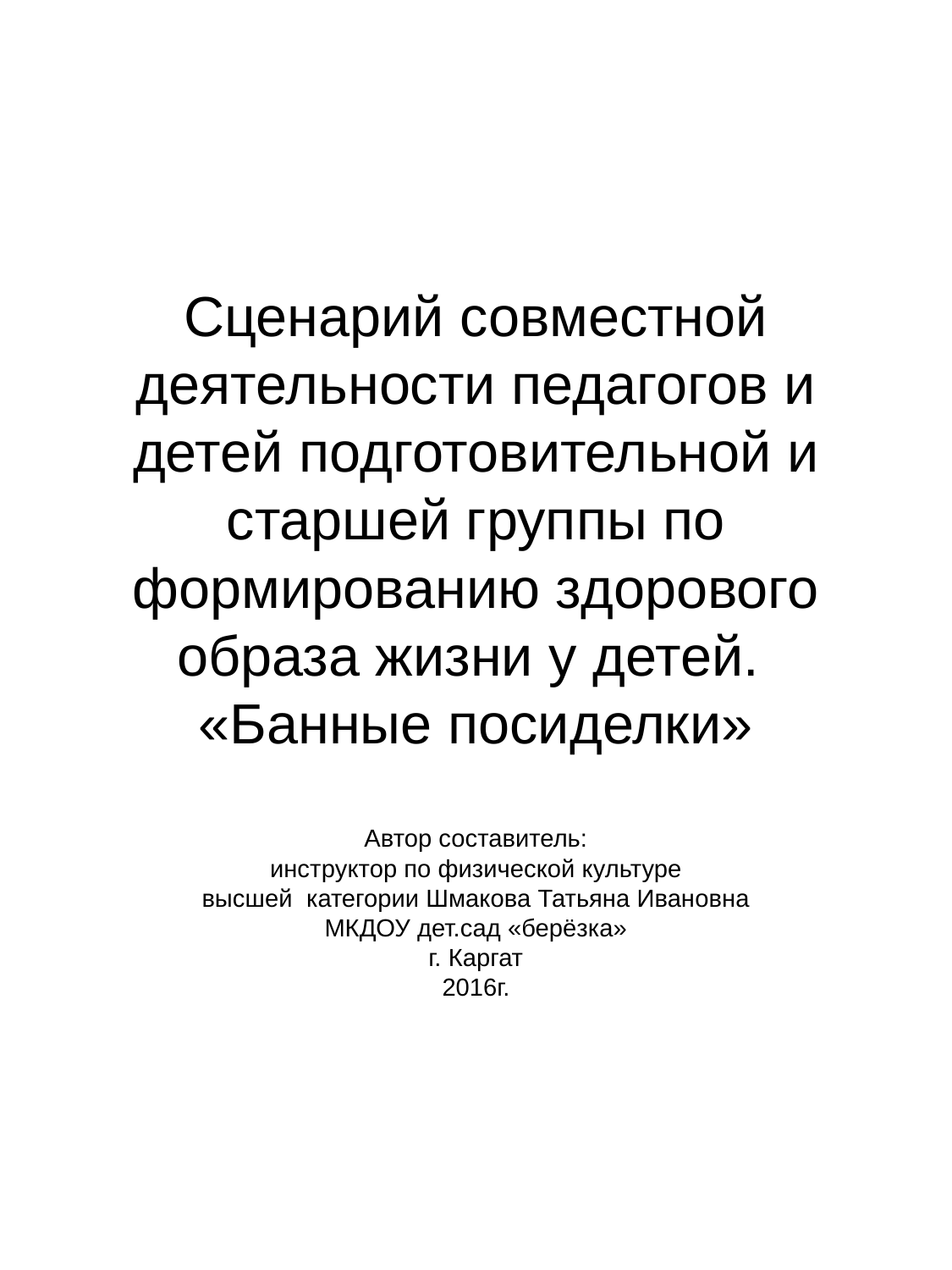

# Сценарий совместной деятельности педагогов и детей подготовительной и старшей группы по формированию здорового образа жизни у детей. «Банные посиделки» Автор составитель: инструктор по физической культуре высшей  категории Шмакова Татьяна Ивановна МКДОУ дет.сад «берёзка» г. Каргат 2016г.